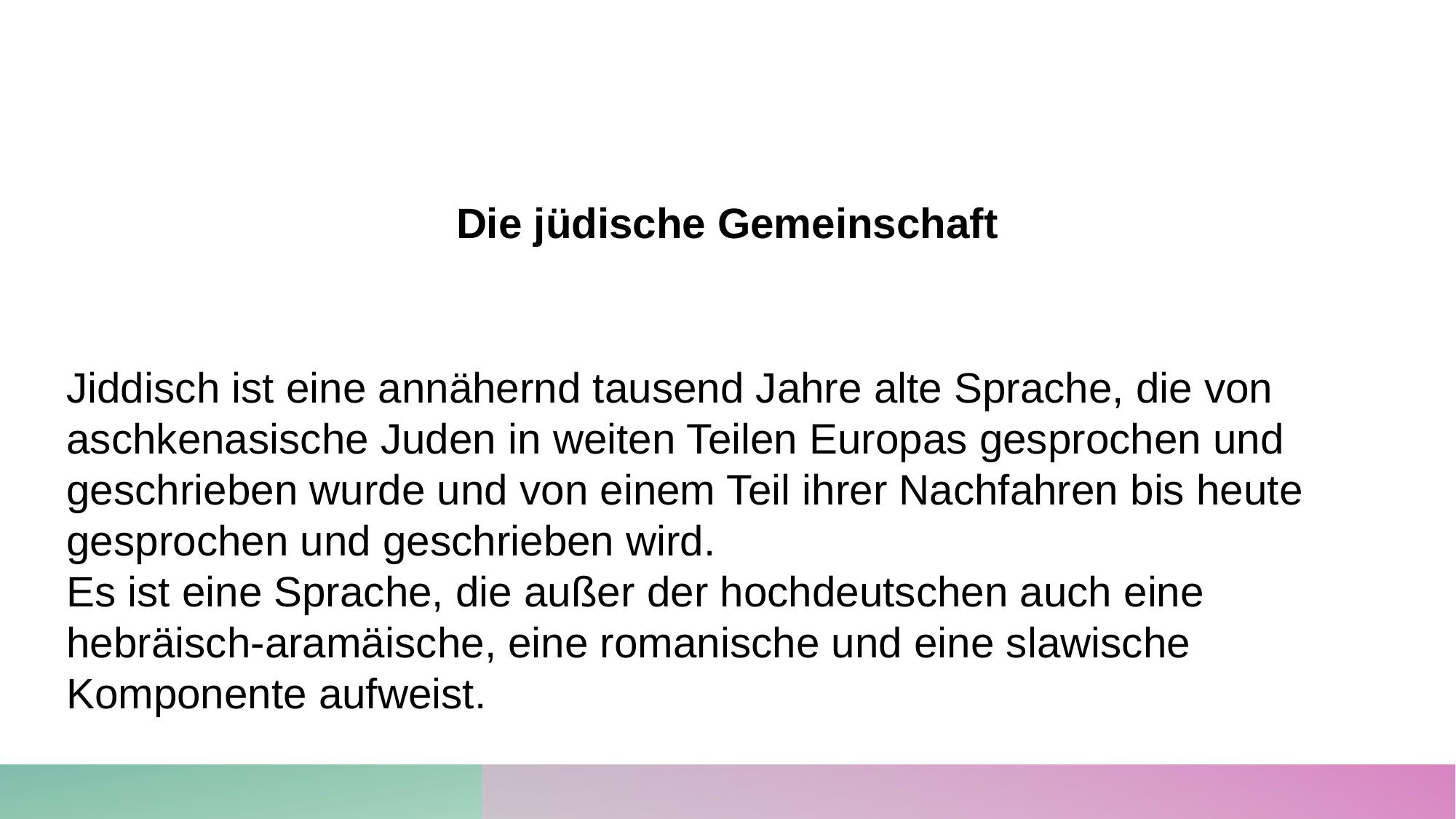

Die jüdische Gemeinschaft

Jiddisch ist eine annähernd tausend Jahre alte Sprache, die von aschkenasische Juden in weiten Teilen Europas gesprochen und geschrieben wurde und von einem Teil ihrer Nachfahren bis heute gesprochen und geschrieben wird.
Es ist eine Sprache, die außer der hochdeutschen auch eine hebräisch-aramäische, eine romanische und eine slawische Komponente aufweist.